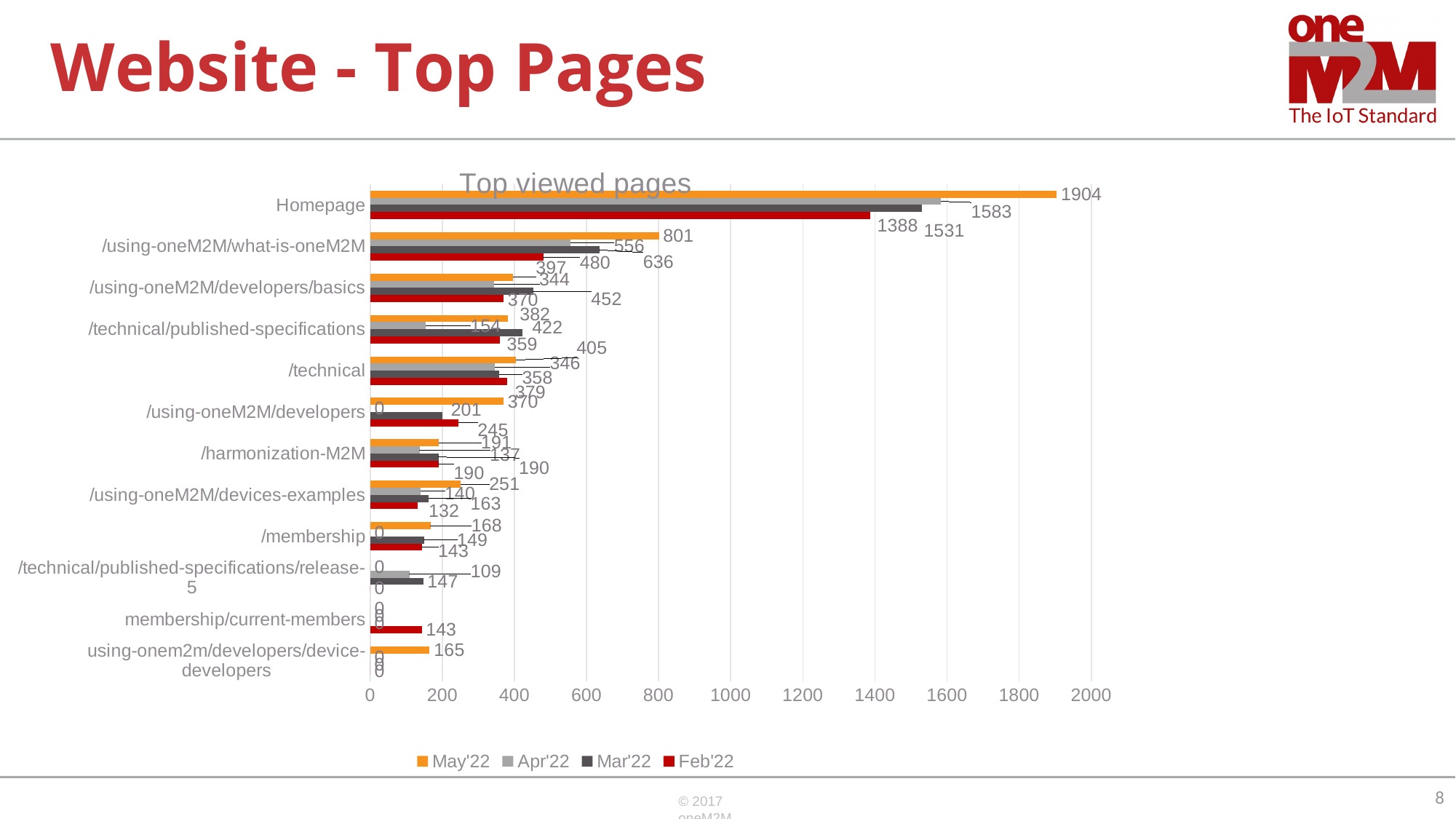

# Website - Top Pages

### Chart: Top viewed pages

| Category | Feb'22 | Mar'22 | Apr'22 | May'22 |
|---|---|---|---|---|
| using-onem2m/developers/device-developers | 0.0 | 0.0 | 0.0 | 165.0 |
| membership/current-members | 143.0 | 0.0 | 0.0 | 0.0 |
| /technical/published-specifications/release-5 | 0.0 | 147.0 | 109.0 | 0.0 |
| /membership | 143.0 | 149.0 | 0.0 | 168.0 |
| /using-oneM2M/devices-examples | 132.0 | 163.0 | 140.0 | 251.0 |
| /harmonization-M2M | 190.0 | 190.0 | 137.0 | 191.0 |
| /using-oneM2M/developers | 245.0 | 201.0 | 0.0 | 370.0 |
| /technical | 379.0 | 358.0 | 346.0 | 405.0 |
| /technical/published-specifications | 359.0 | 422.0 | 154.0 | 382.0 |
| /using-oneM2M/developers/basics | 370.0 | 452.0 | 344.0 | 397.0 |
| /using-oneM2M/what-is-oneM2M | 480.0 | 636.0 | 556.0 | 801.0 |
| Homepage | 1388.0 | 1531.0 | 1583.0 | 1904.0 |
8